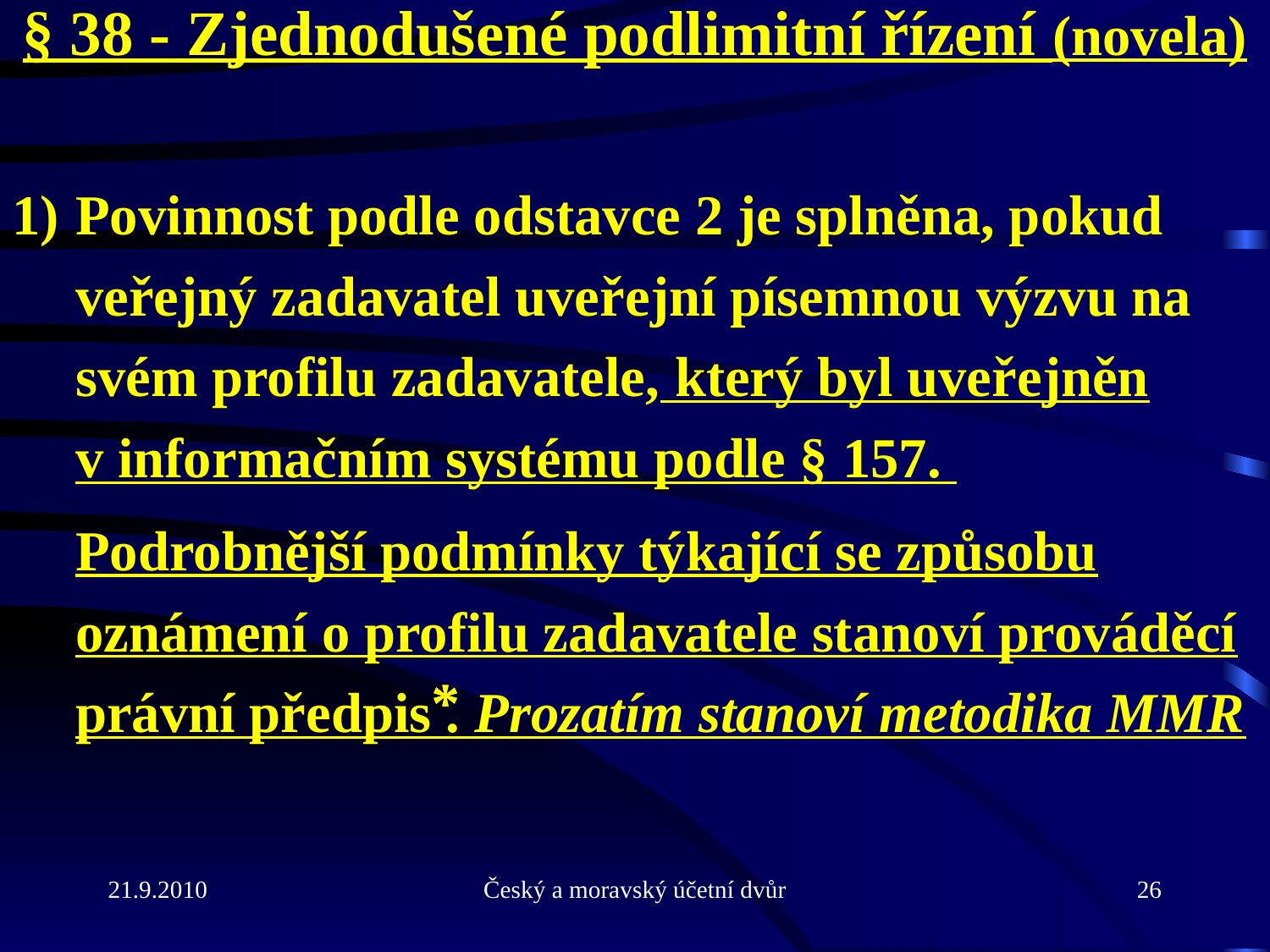

§ 38 - Zjednodušené podlimitní řízení (novela)

Povinnost podle odstavce 2 je splněna, pokud veřejný zadavatel uveřejní písemnou výzvu na svém profilu zadavatele, který byl uveřejněn v informačním systému podle § 157.
	Podrobnější podmínky týkající se způsobu oznámení o profilu zadavatele stanoví prováděcí právní předpis ⃰⃰. Prozatím stanoví metodika MMR

21.9.2010
Český a moravský účetní dvůr
26